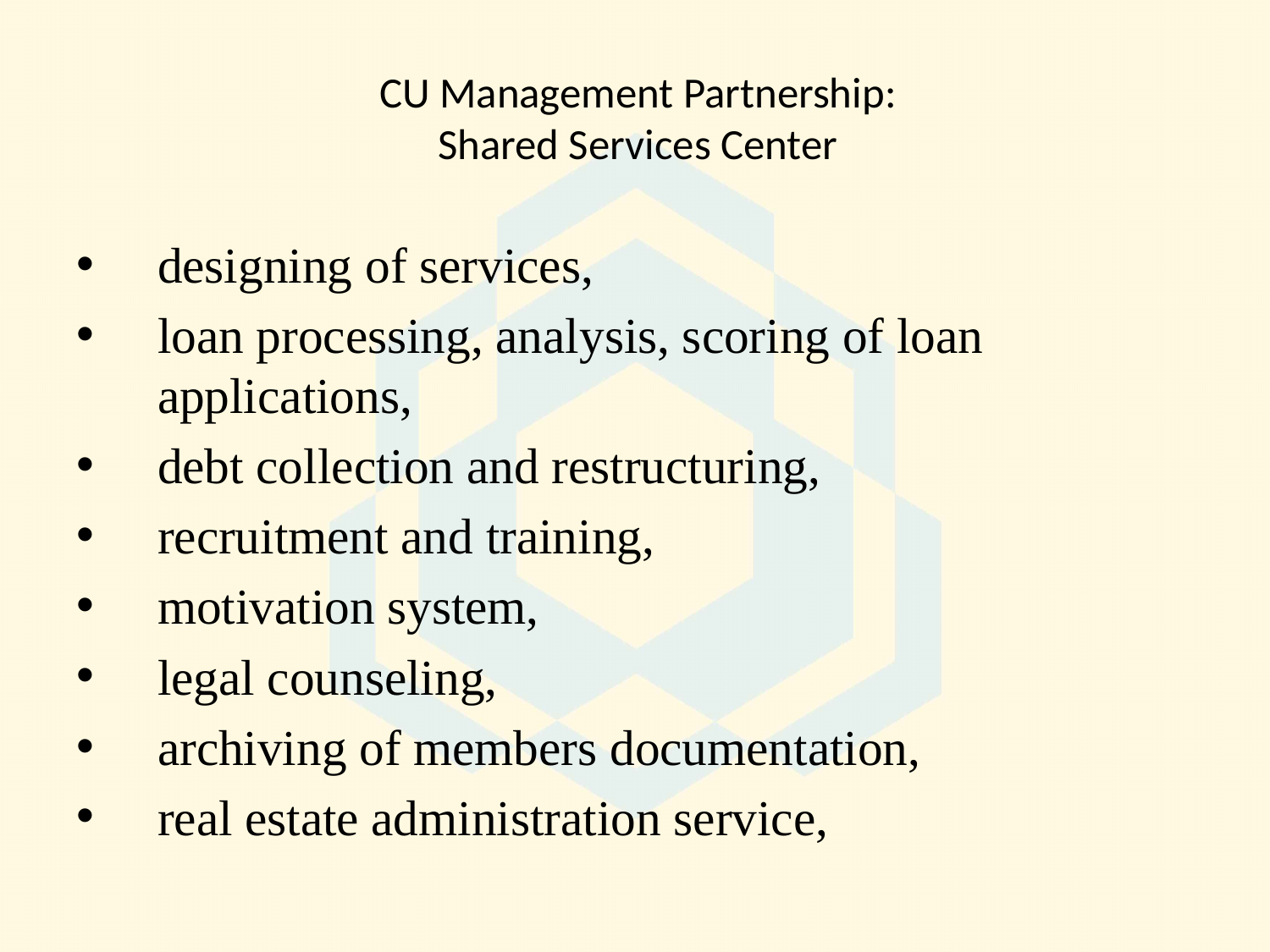

CU Management Partnership:
 Shared Services Center
designing of services,
loan processing, analysis, scoring of loan applications,
debt collection and restructuring,
recruitment and training,
motivation system,
legal counseling,
archiving of members documentation,
real estate administration service,